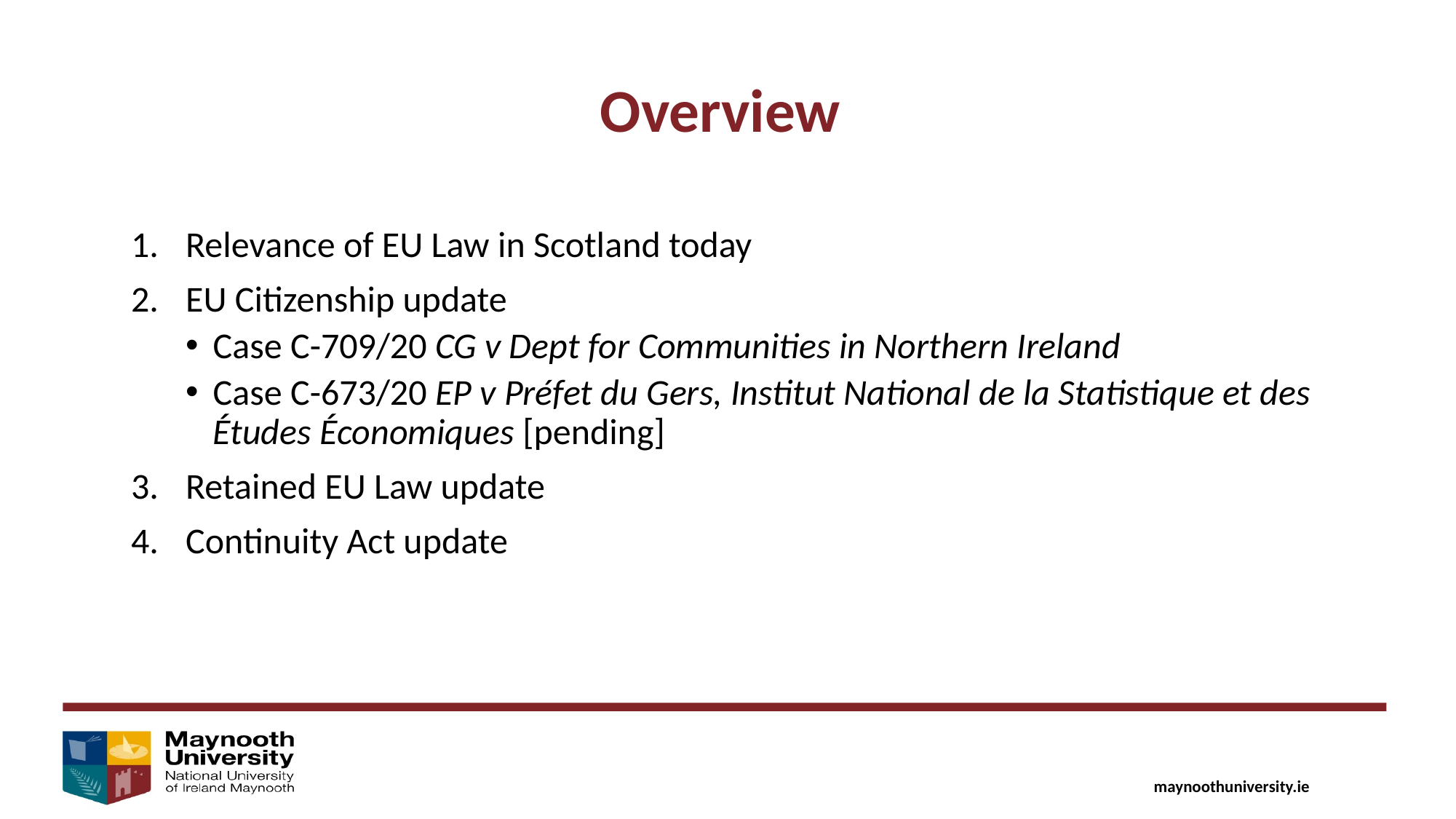

Overview
Relevance of EU Law in Scotland today
EU Citizenship update
Case C-709/20 CG v Dept for Communities in Northern Ireland
Case C-673/20 EP v Préfet du Gers, Institut National de la Statistique et des Études Économiques [pending]
Retained EU Law update
Continuity Act update